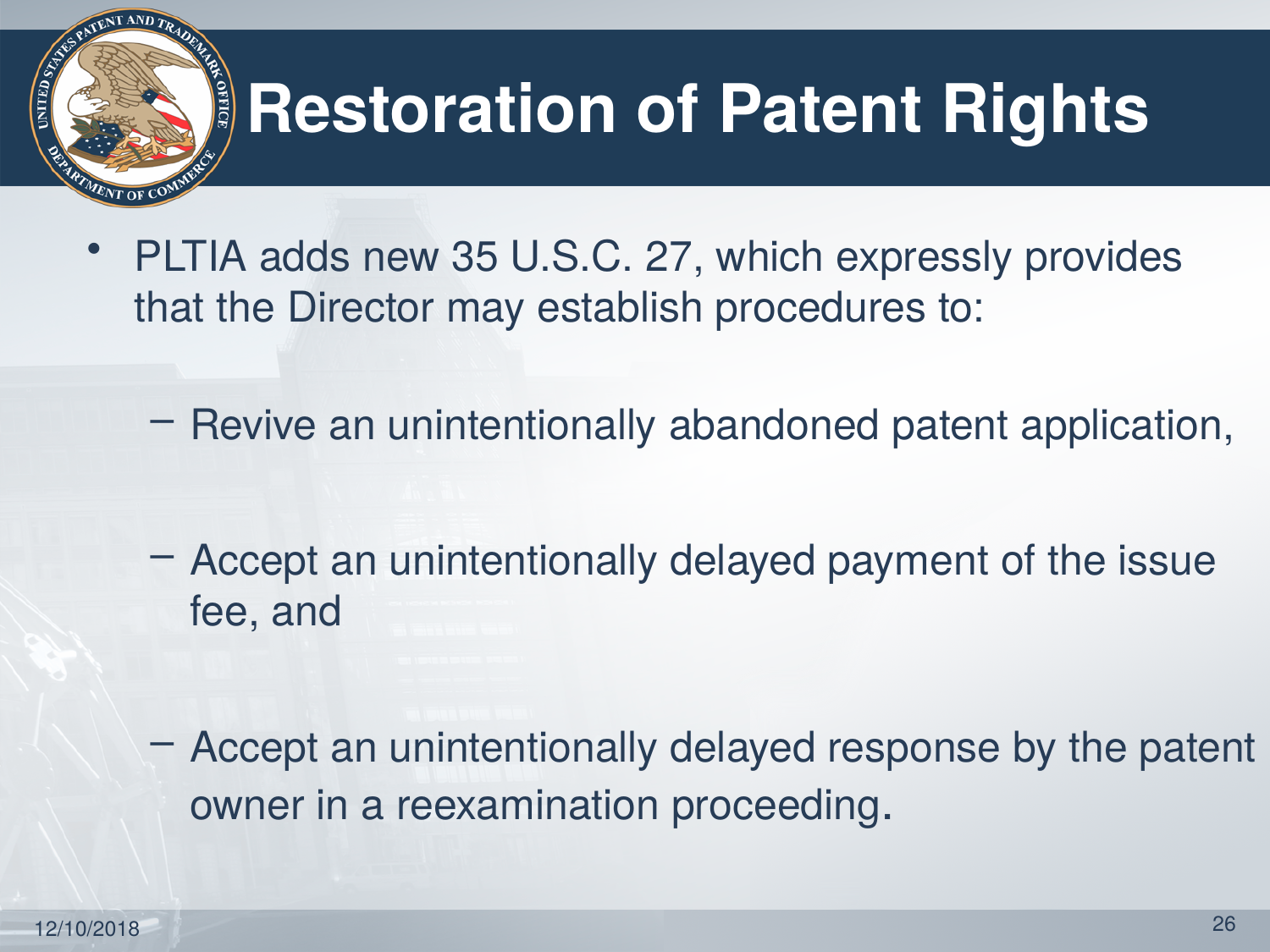

# Restoration of Patent Rights
PLTIA adds new 35 U.S.C. 27, which expressly provides that the Director may establish procedures to:

Revive an unintentionally abandoned patent application,

Accept an unintentionally delayed payment of the issue fee, and

Accept an unintentionally delayed response by the patent owner in a reexamination proceeding.
12/10/2018
26